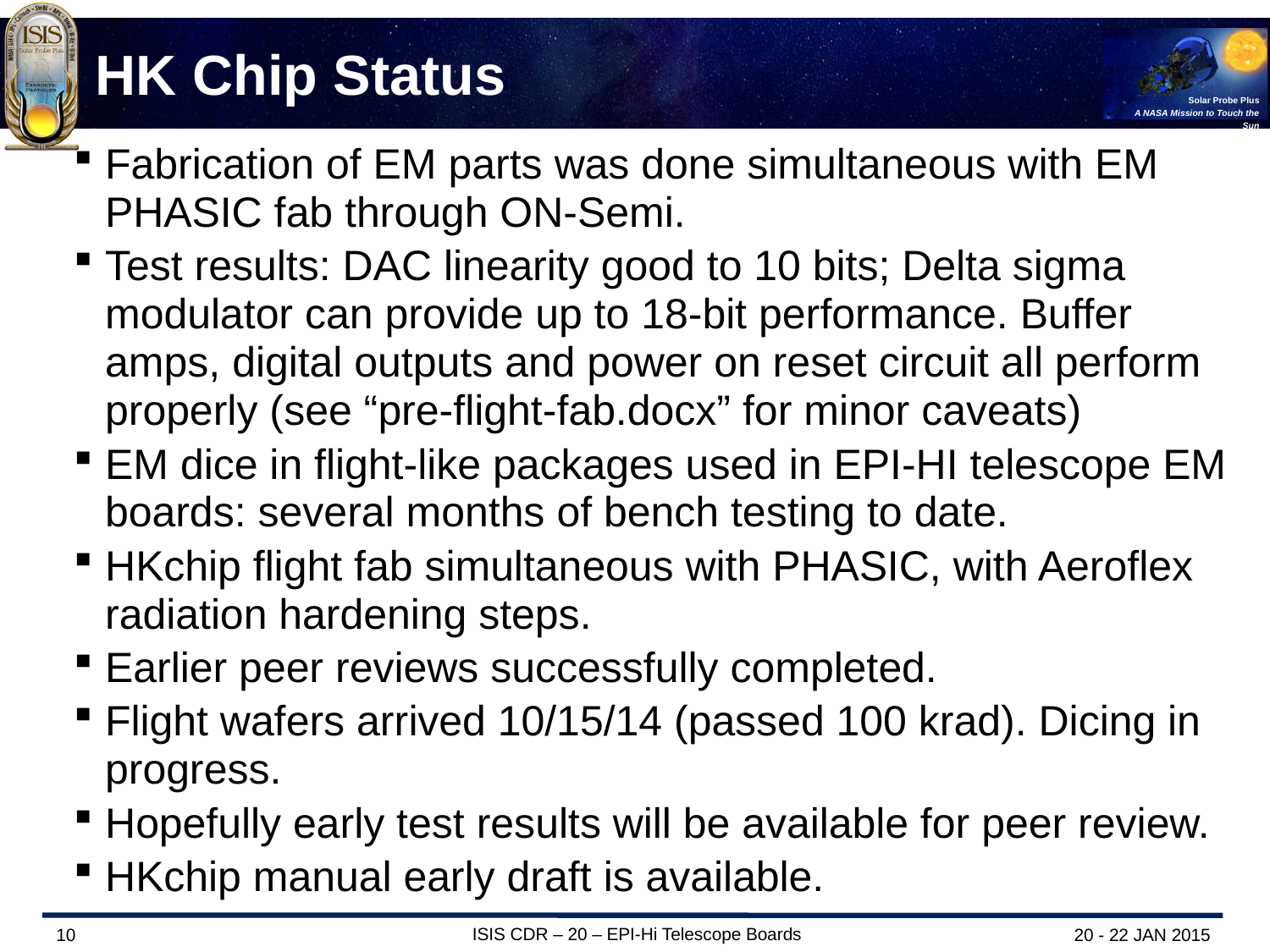

# HK Chip Status
Fabrication of EM parts was done simultaneous with EM PHASIC fab through ON-Semi.
Test results: DAC linearity good to 10 bits; Delta sigma modulator can provide up to 18-bit performance. Buffer amps, digital outputs and power on reset circuit all perform properly (see “pre-flight-fab.docx” for minor caveats)
EM dice in flight-like packages used in EPI-HI telescope EM boards: several months of bench testing to date.
HKchip flight fab simultaneous with PHASIC, with Aeroflex radiation hardening steps.
Earlier peer reviews successfully completed.
Flight wafers arrived 10/15/14 (passed 100 krad). Dicing in progress.
Hopefully early test results will be available for peer review.
HKchip manual early draft is available.